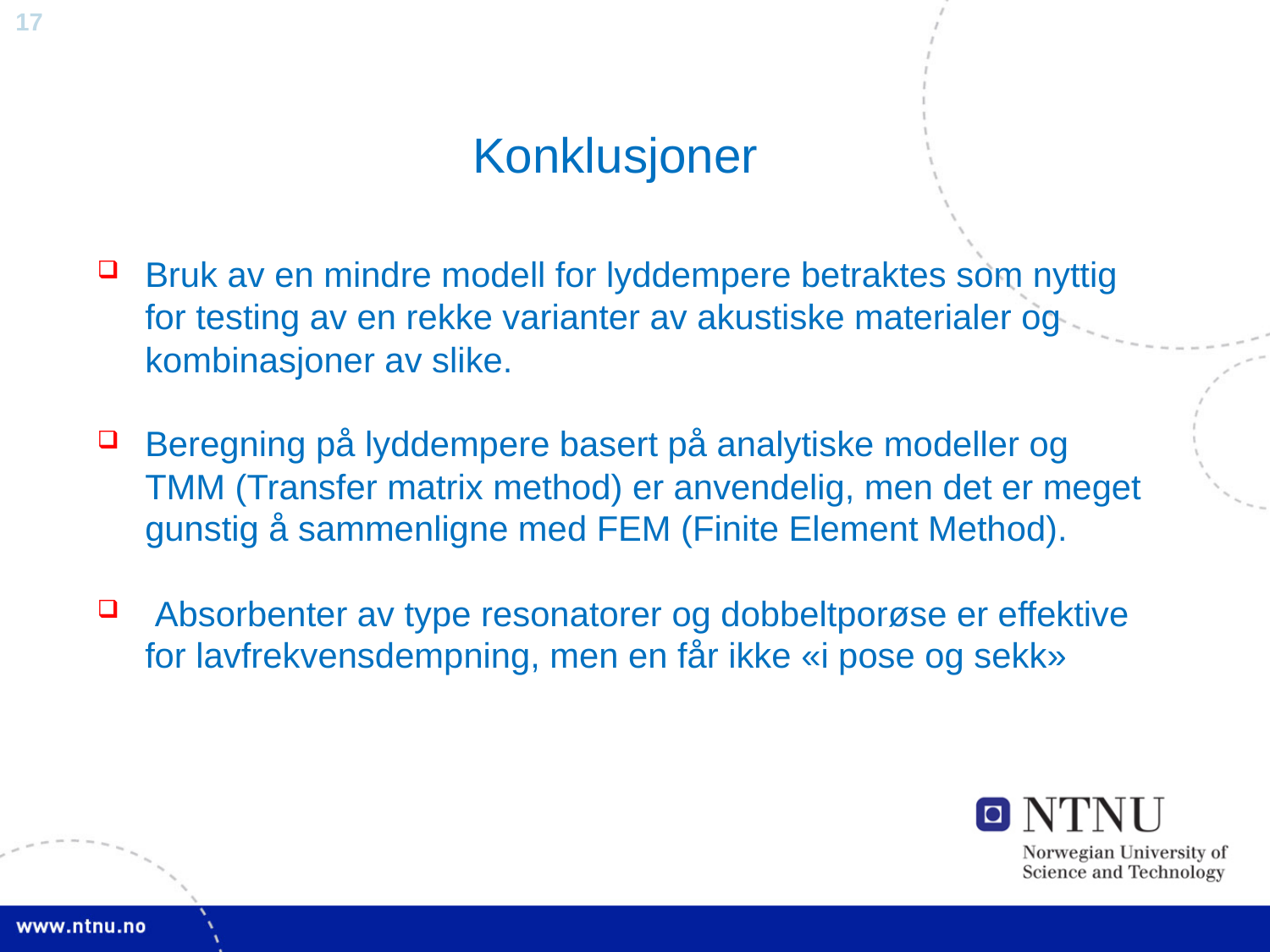

# Konklusjoner
Bruk av en mindre modell for lyddempere betraktes som nyttig for testing av en rekke varianter av akustiske materialer og kombinasjoner av slike.

Beregning på lyddempere basert på analytiske modeller og TMM (Transfer matrix method) er anvendelig, men det er meget gunstig å sammenligne med FEM (Finite Element Method).

 Absorbenter av type resonatorer og dobbeltporøse er effektive for lavfrekvensdempning, men en får ikke «i pose og sekk»